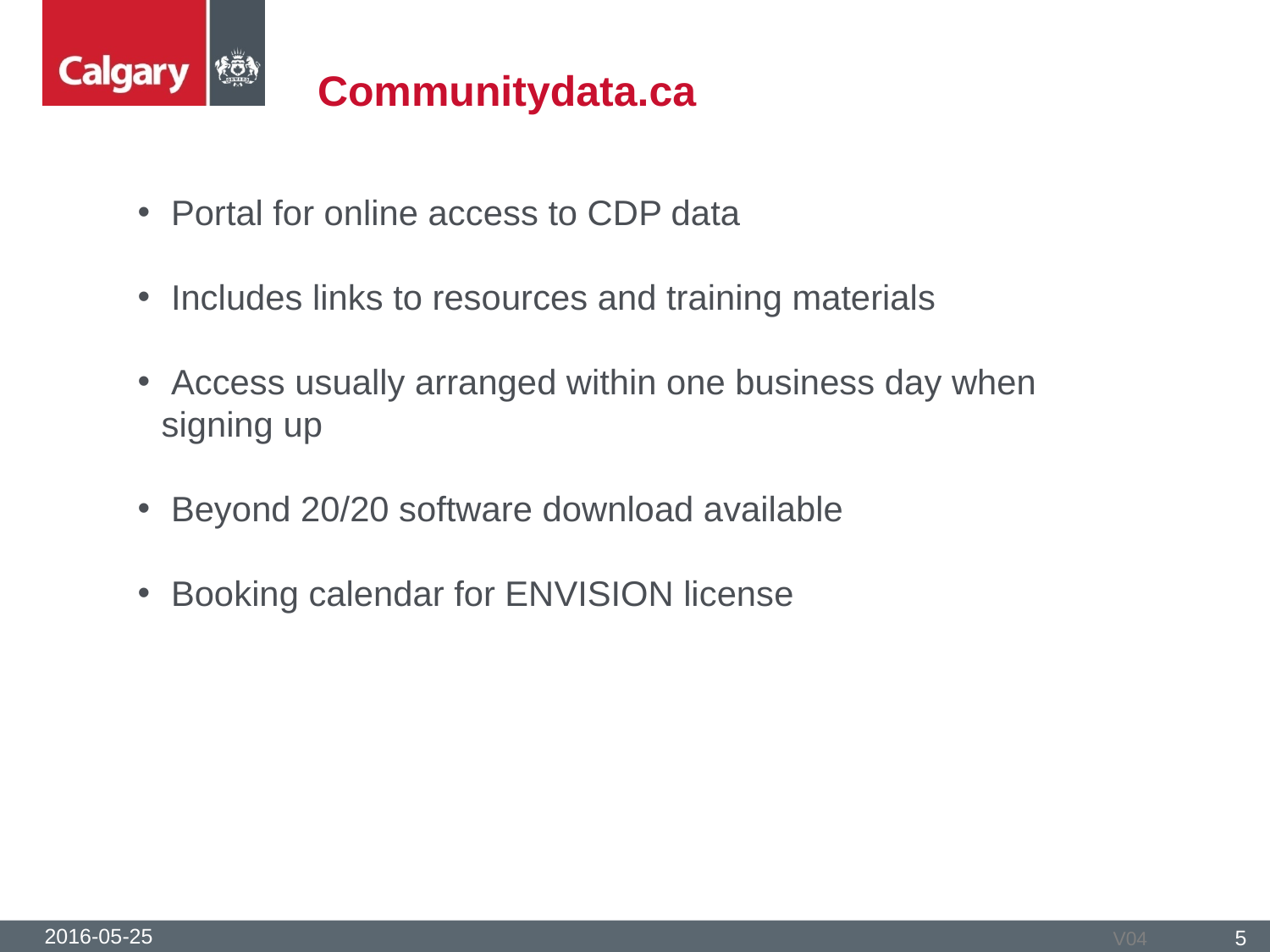

# Communitydata.ca
 Portal for online access to CDP data

 Includes links to resources and training materials

 Access usually arranged within one business day when signing up

 Beyond 20/20 software download available

 Booking calendar for ENVISION license

2016-05-25
5